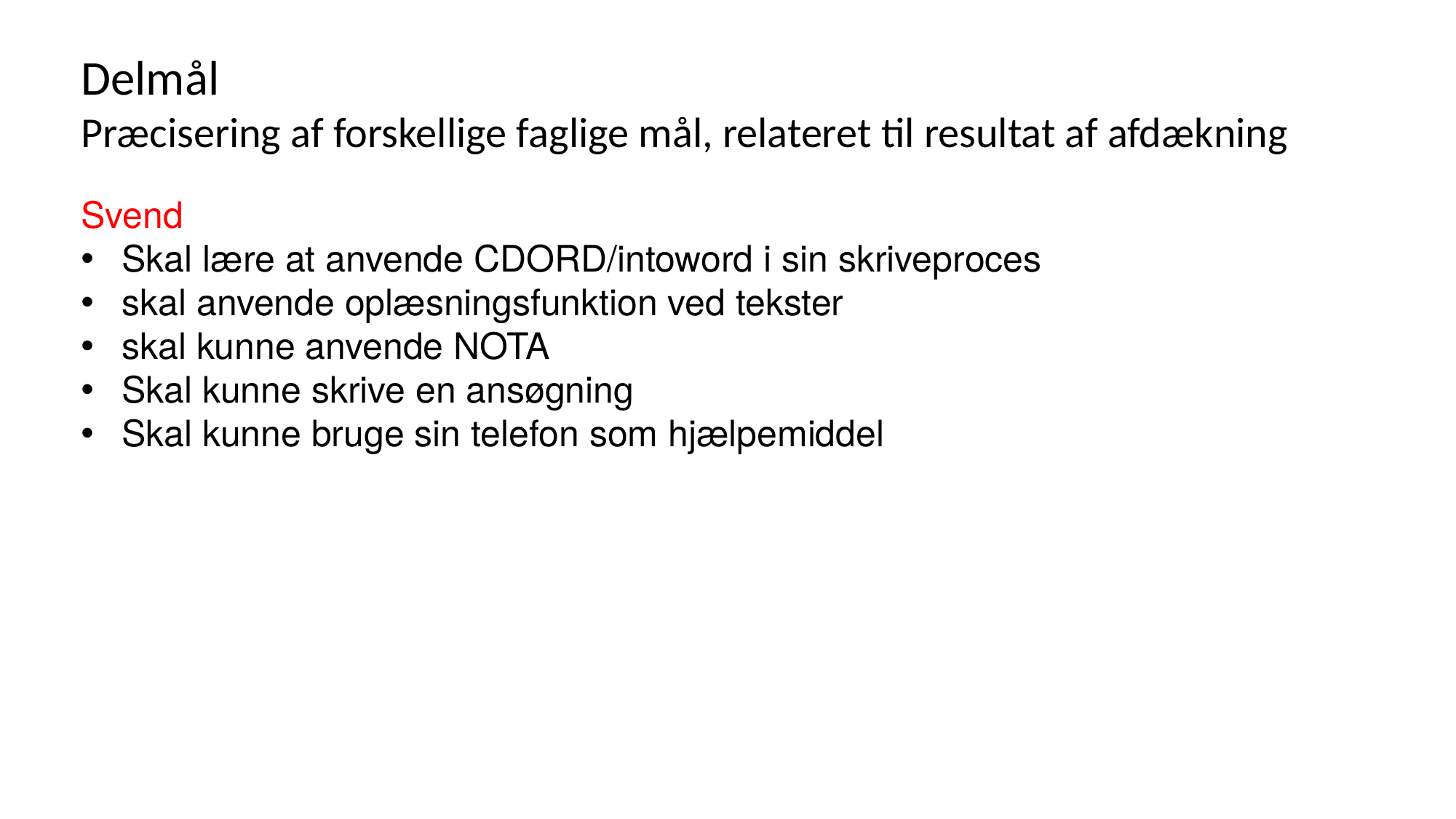

Delmål
Præcisering af forskellige faglige mål, relateret til resultat af afdækning

Svend
Skal lære at anvende CDORD/intoword i sin skriveproces
skal anvende oplæsningsfunktion ved tekster
skal kunne anvende NOTA
Skal kunne skrive en ansøgning
Skal kunne bruge sin telefon som hjælpemiddel